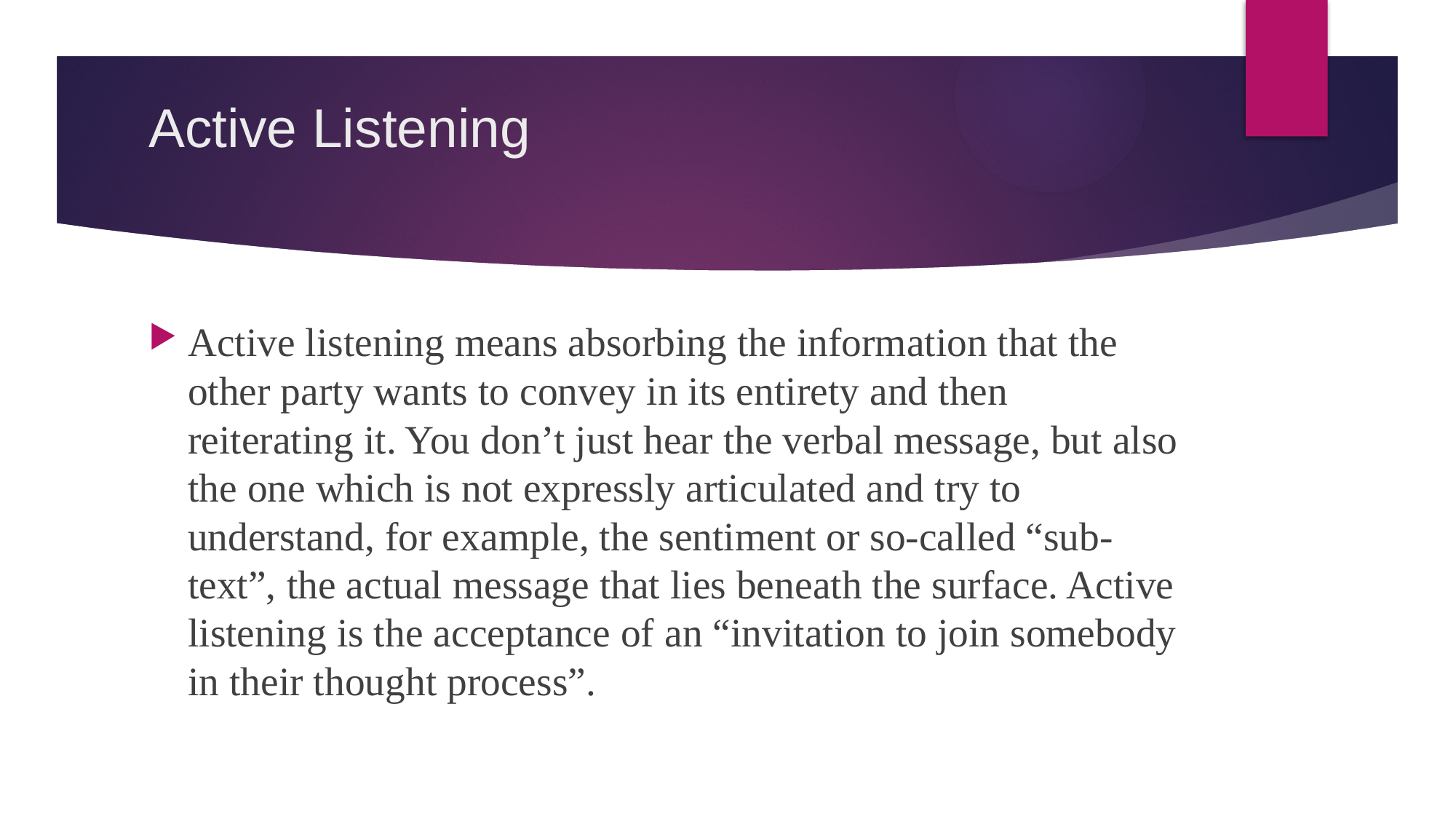

# Active Listening
Active listening means absorbing the information that the other party wants to convey in its entirety and then reiterating it. You don’t just hear the verbal message, but also the one which is not expressly articulated and try to understand, for example, the sentiment or so-called “sub-text”, the actual message that lies beneath the surface. Active listening is the acceptance of an “invitation to join somebody in their thought process”.